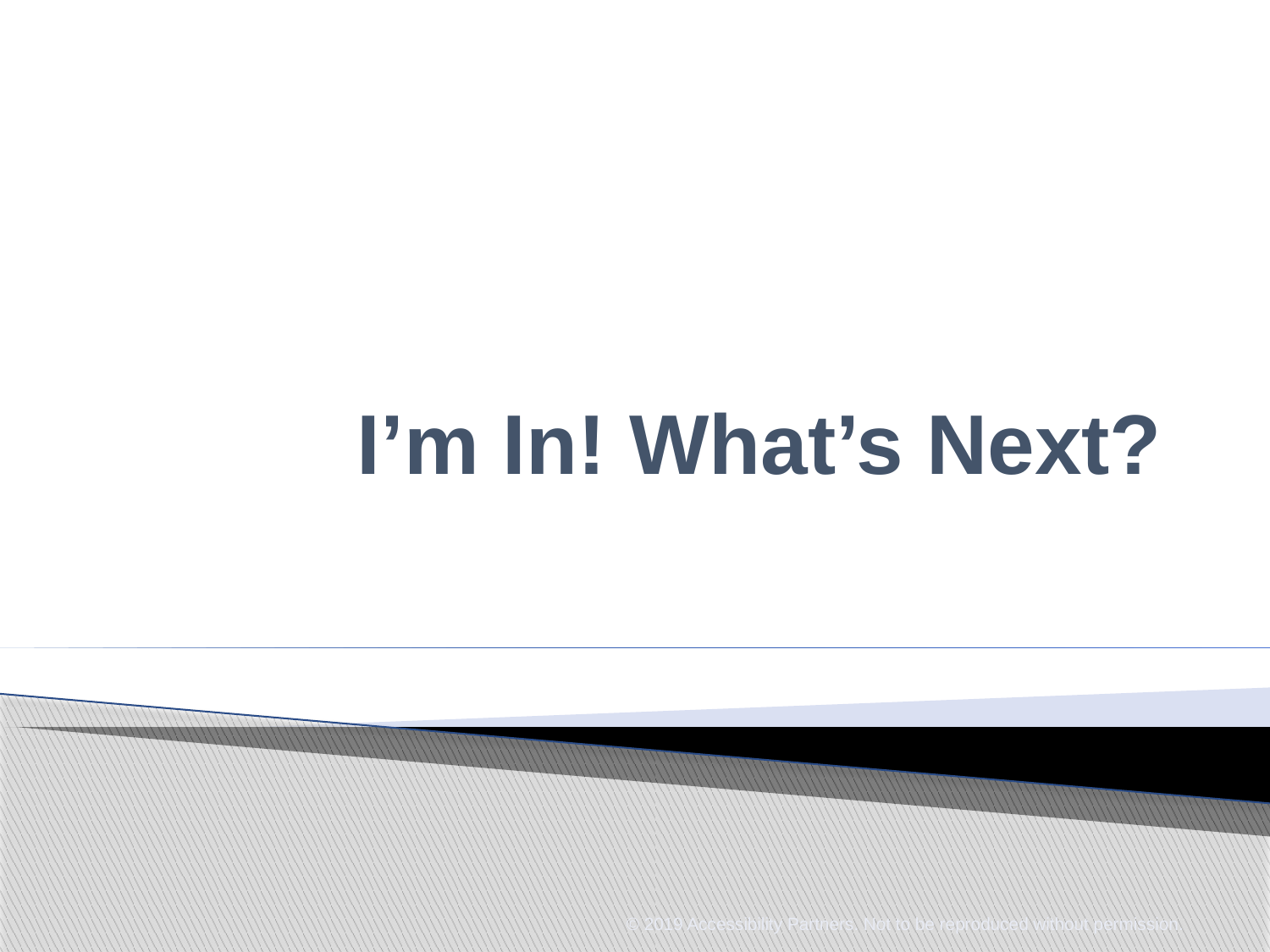

# I’m In! What’s Next?
© 2019 Accessibility Partners. Not to be reproduced without permission.